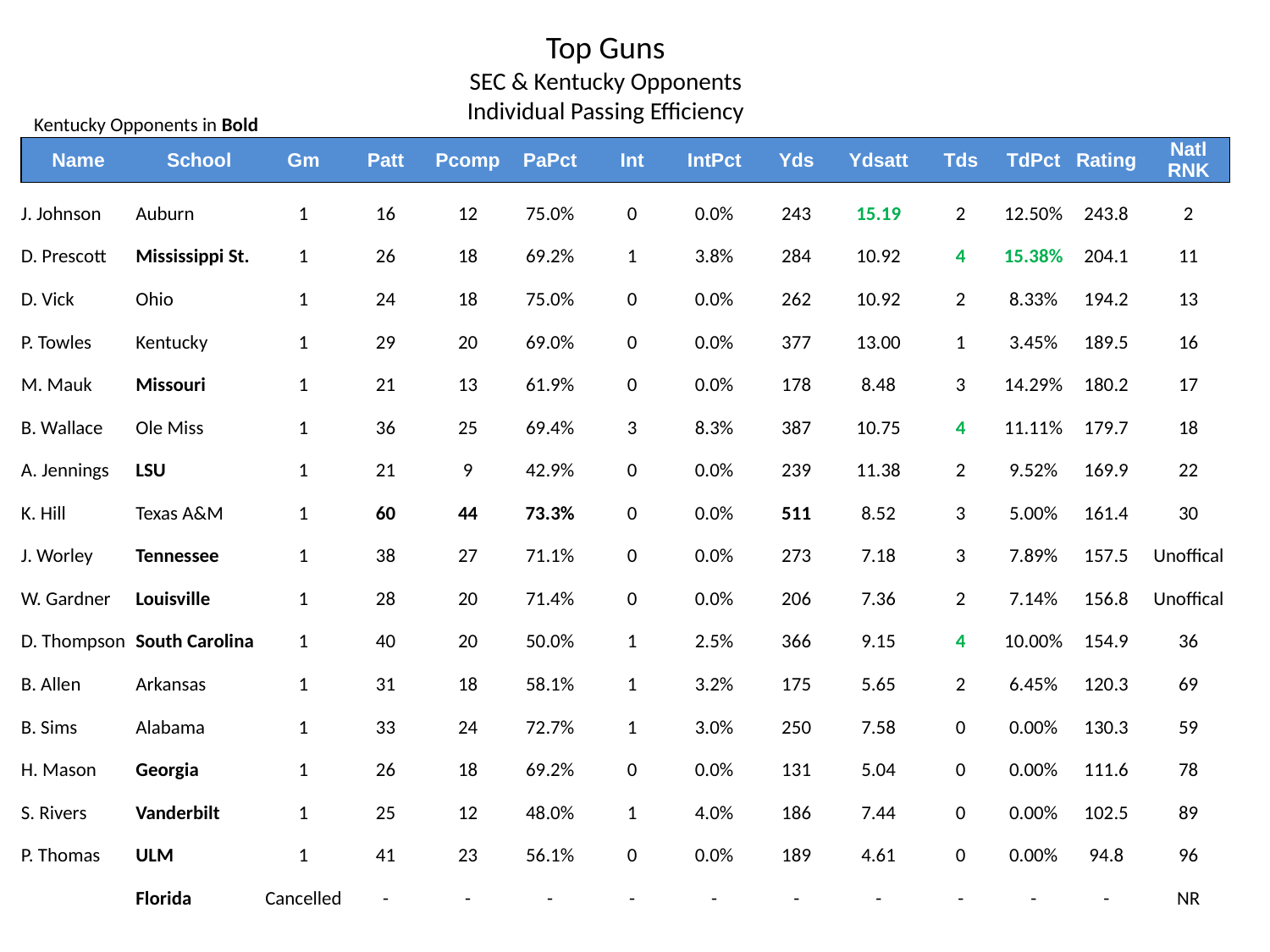

Top Guns
SEC & Kentucky Opponents
Individual Passing Efficiency

Kentucky Opponents in Bold
| Name | School | Gm | Patt | Pcomp | PaPct | Int | IntPct | Yds | Ydsatt | Tds | TdPct | Rating | Natl RNK |
| --- | --- | --- | --- | --- | --- | --- | --- | --- | --- | --- | --- | --- | --- |
| J. Johnson | Auburn | 1 | 16 | 12 | 75.0% | 0 | 0.0% | 243 | 15.19 | 2 | 12.50% | 243.8 | 2 |
| D. Prescott | Mississippi St. | 1 | 26 | 18 | 69.2% | 1 | 3.8% | 284 | 10.92 | 4 | 15.38% | 204.1 | 11 |
| D. Vick | Ohio | 1 | 24 | 18 | 75.0% | 0 | 0.0% | 262 | 10.92 | 2 | 8.33% | 194.2 | 13 |
| P. Towles | Kentucky | 1 | 29 | 20 | 69.0% | 0 | 0.0% | 377 | 13.00 | 1 | 3.45% | 189.5 | 16 |
| M. Mauk | Missouri | 1 | 21 | 13 | 61.9% | 0 | 0.0% | 178 | 8.48 | 3 | 14.29% | 180.2 | 17 |
| B. Wallace | Ole Miss | 1 | 36 | 25 | 69.4% | 3 | 8.3% | 387 | 10.75 | 4 | 11.11% | 179.7 | 18 |
| A. Jennings | LSU | 1 | 21 | 9 | 42.9% | 0 | 0.0% | 239 | 11.38 | 2 | 9.52% | 169.9 | 22 |
| K. Hill | Texas A&M | 1 | 60 | 44 | 73.3% | 0 | 0.0% | 511 | 8.52 | 3 | 5.00% | 161.4 | 30 |
| J. Worley | Tennessee | 1 | 38 | 27 | 71.1% | 0 | 0.0% | 273 | 7.18 | 3 | 7.89% | 157.5 | Unoffical |
| W. Gardner | Louisville | 1 | 28 | 20 | 71.4% | 0 | 0.0% | 206 | 7.36 | 2 | 7.14% | 156.8 | Unoffical |
| D. Thompson | South Carolina | 1 | 40 | 20 | 50.0% | 1 | 2.5% | 366 | 9.15 | 4 | 10.00% | 154.9 | 36 |
| B. Allen | Arkansas | 1 | 31 | 18 | 58.1% | 1 | 3.2% | 175 | 5.65 | 2 | 6.45% | 120.3 | 69 |
| B. Sims | Alabama | 1 | 33 | 24 | 72.7% | 1 | 3.0% | 250 | 7.58 | 0 | 0.00% | 130.3 | 59 |
| H. Mason | Georgia | 1 | 26 | 18 | 69.2% | 0 | 0.0% | 131 | 5.04 | 0 | 0.00% | 111.6 | 78 |
| S. Rivers | Vanderbilt | 1 | 25 | 12 | 48.0% | 1 | 4.0% | 186 | 7.44 | 0 | 0.00% | 102.5 | 89 |
| P. Thomas | ULM | 1 | 41 | 23 | 56.1% | 0 | 0.0% | 189 | 4.61 | 0 | 0.00% | 94.8 | 96 |
|  | Florida | Cancelled | - | - | - | - | - | - | - | - | - | - | NR |